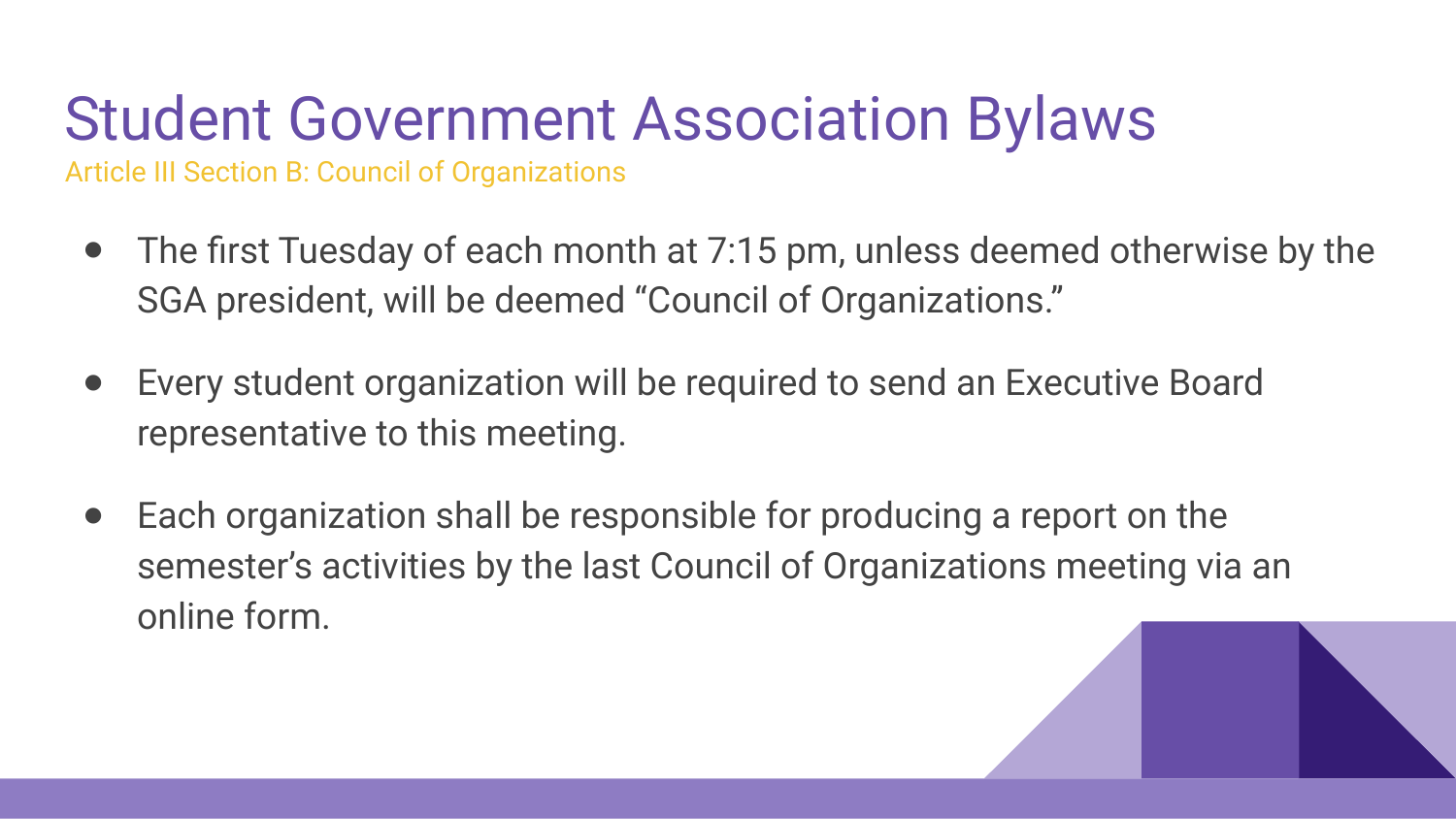

# Student Government Association Bylaws
Article III Section B: Council of Organizations
The first Tuesday of each month at 7:15 pm, unless deemed otherwise by the SGA president, will be deemed “Council of Organizations.”
Every student organization will be required to send an Executive Board representative to this meeting.
Each organization shall be responsible for producing a report on the semester’s activities by the last Council of Organizations meeting via an online form.